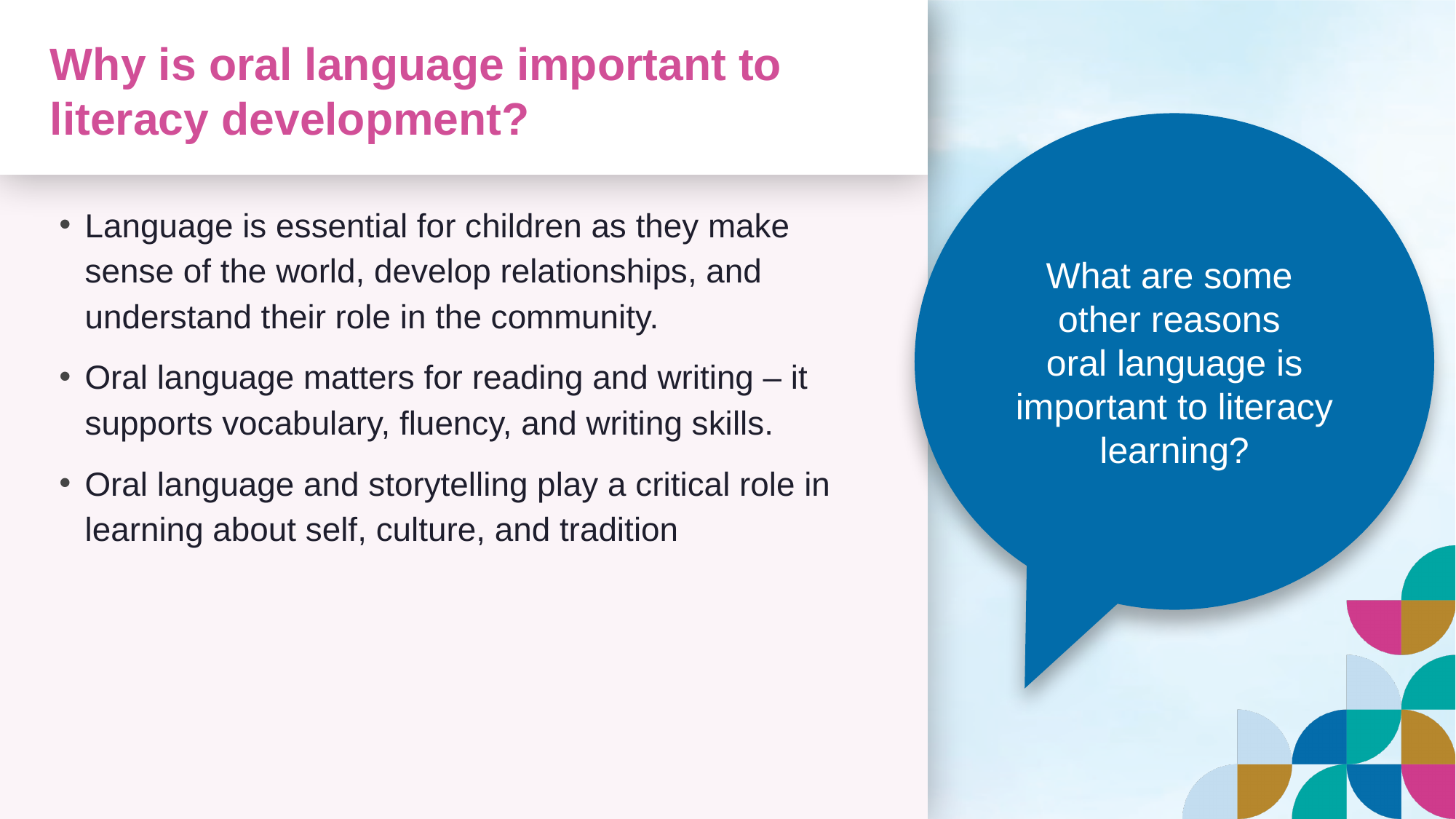

# Why is oral language important to literacy development?
What are some
other reasons
oral language is important to literacy learning?
Language is essential for children as they make sense of the world, develop relationships, and understand their role in the community.
Oral language matters for reading and writing – it supports vocabulary, fluency, and writing skills.
Oral language and storytelling play a critical role in learning about self, culture, and tradition